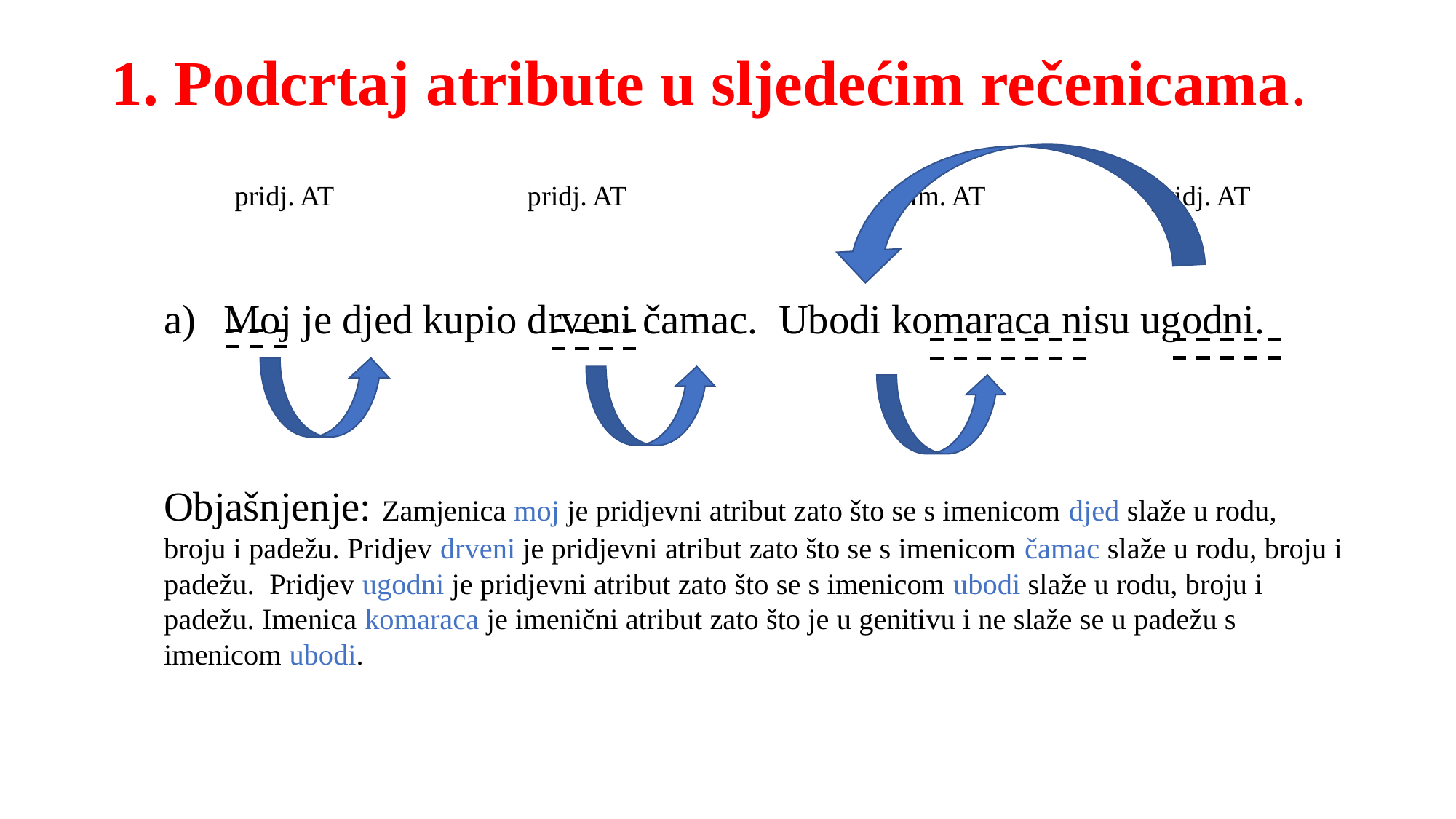

# 1. Podcrtaj atribute u sljedećim rečenicama.

             pridj. AT                            pridj. AT                                         im. AT                        pridj. AT
Moj je djed kupio drveni čamac.  Ubodi komaraca nisu ugodni.

Objašnjenje: Zamjenica moj je pridjevni atribut zato što se s imenicom djed slaže u rodu, broju i padežu. Pridjev drveni je pridjevni atribut zato što se s imenicom čamac slaže u rodu, broju i padežu.  Pridjev ugodni je pridjevni atribut zato što se s imenicom ubodi slaže u rodu, broju i padežu. Imenica komaraca je imenični atribut zato što je u genitivu i ne slaže se u padežu s imenicom ubodi.